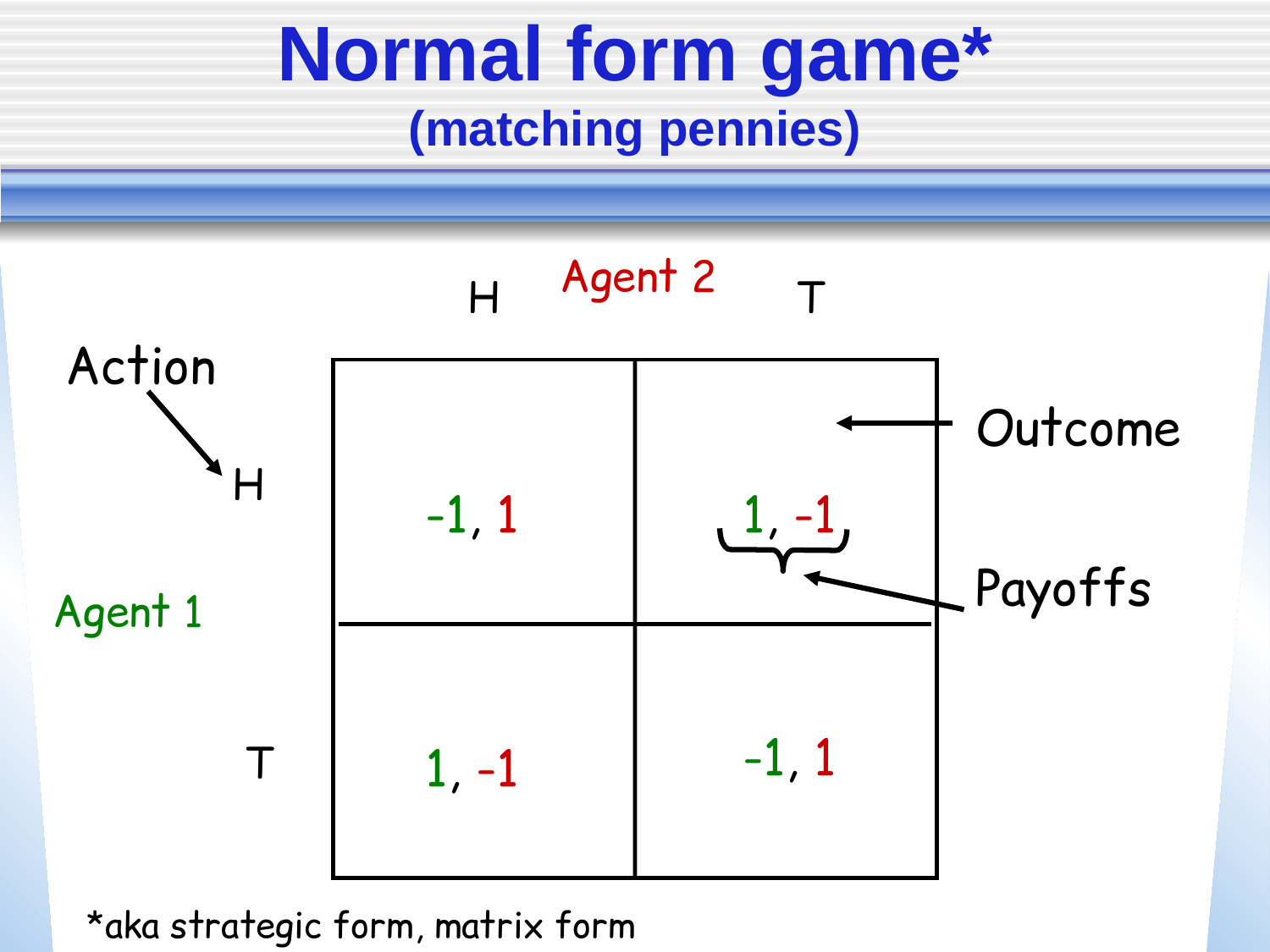

# Normal form game* (matching pennies)
Agent 2
H
T
Action

Outcome

H
-1, 1
1, -1

Payoffs

Agent 1

-1, 1
T
1, -1
*aka strategic form, matrix form